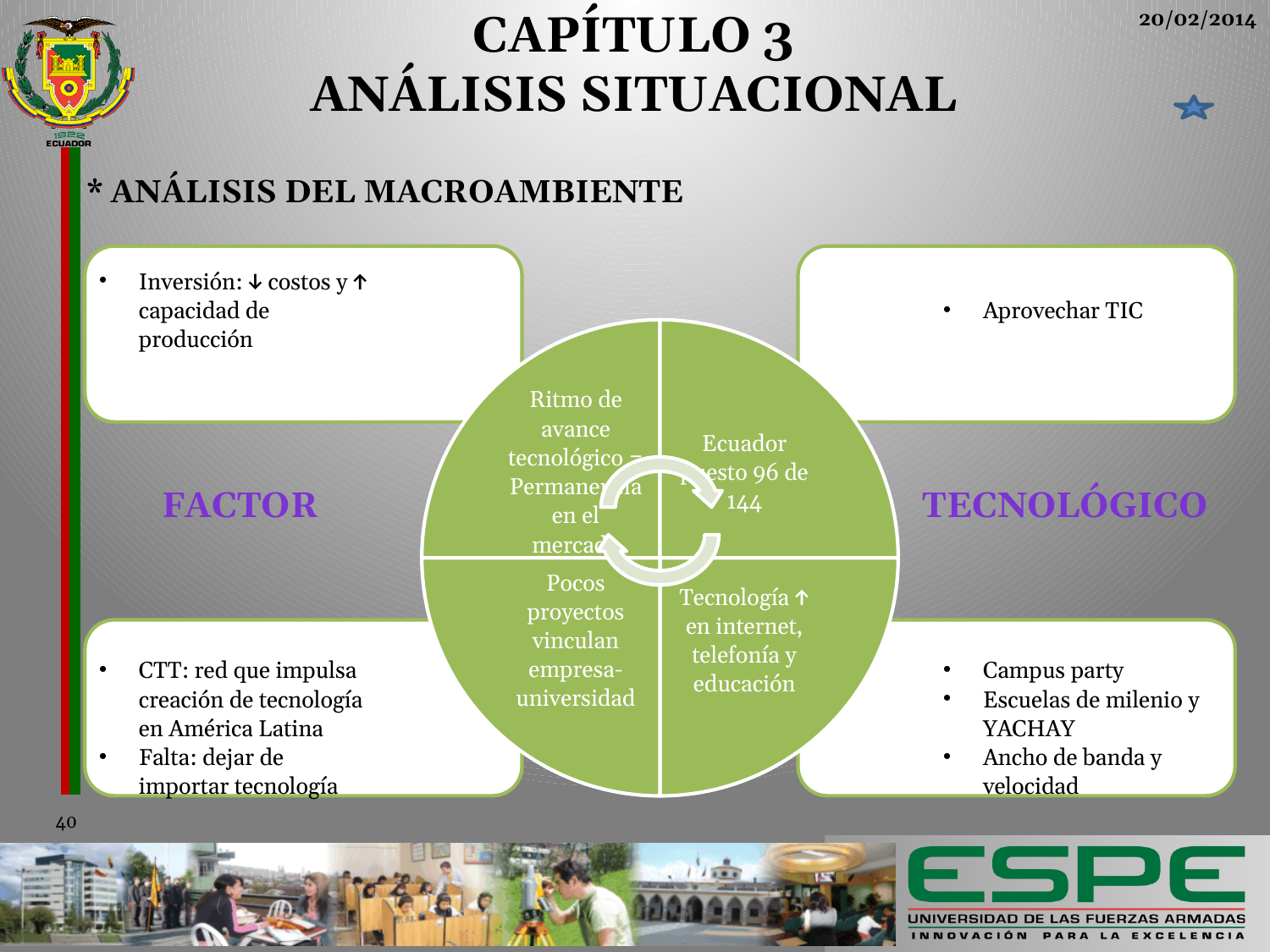

# CAPÍTULO 3 Análisis Situacional
20/02/2014

* Análisis del Macroambiente
Ritmo de avance tecnológico = Permanencia en el mercado
Inversión: ↓ costos y ↑ capacidad de producción
Ecuador puesto 96 de 144
Aprovechar TIC
Tecnología ↑ en internet, telefonía y educación
Pocos proyectos vinculan empresa-universidad
CTT: red que impulsa creación de tecnología en América Latina
Campus party
Escuelas de milenio y YACHAY
Ancho de banda y velocidad
Falta: dejar de importar tecnología
Factor                                                                    TECNOLÓGICO
40